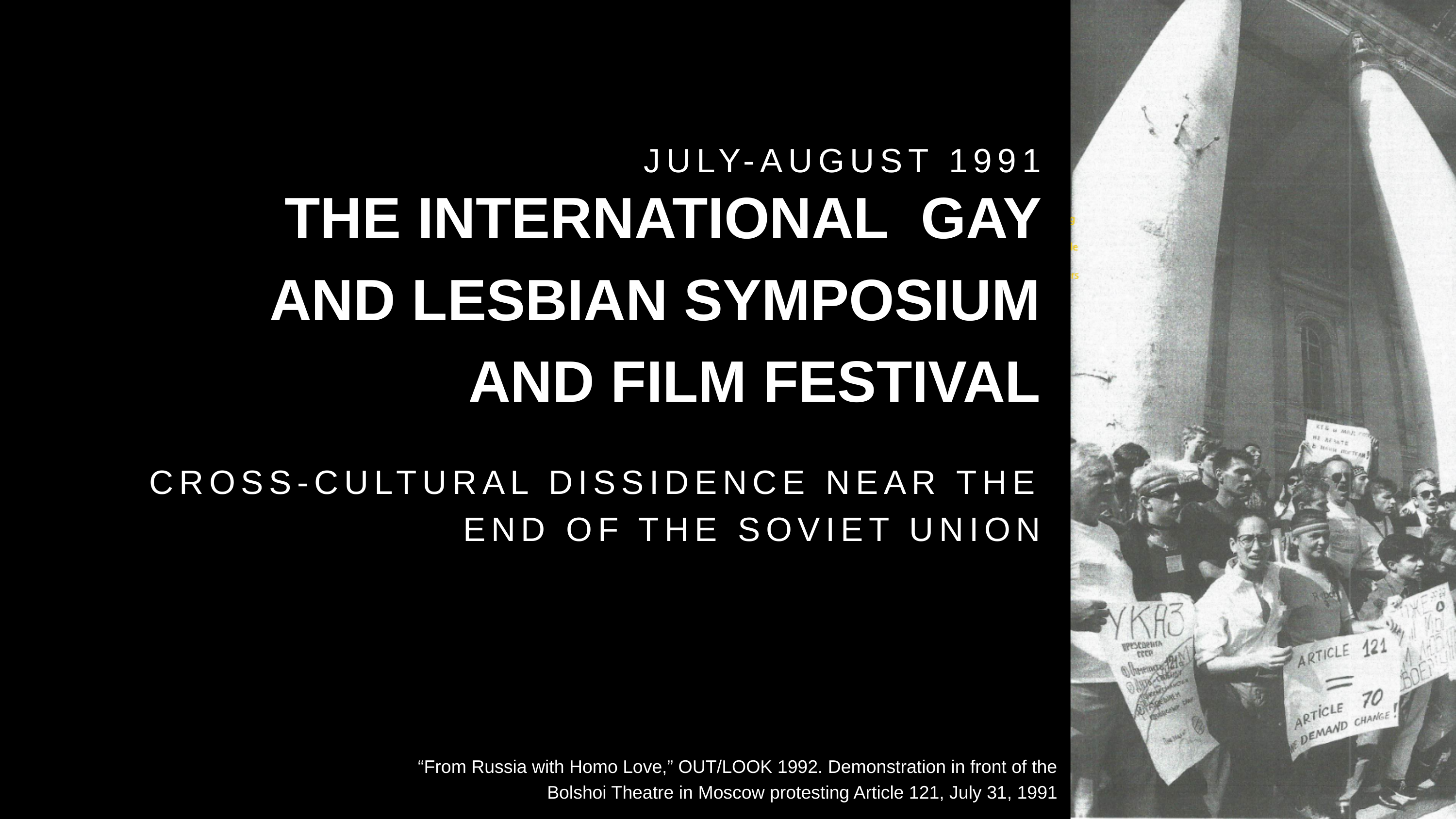

JULY-AUGUST 1991
THE INTERNATIONAL  GAY AND LESBIAN SYMPOSIUM AND FILM FESTIVAL
CROSS-CULTURAL DISSIDENCE NEAR THE END OF THE SOVIET UNION
“From Russia with Homo Love,” OUT/LOOK 1992. Demonstration in front of the Bolshoi Theatre in Moscow protesting Article 121, July 31, 1991